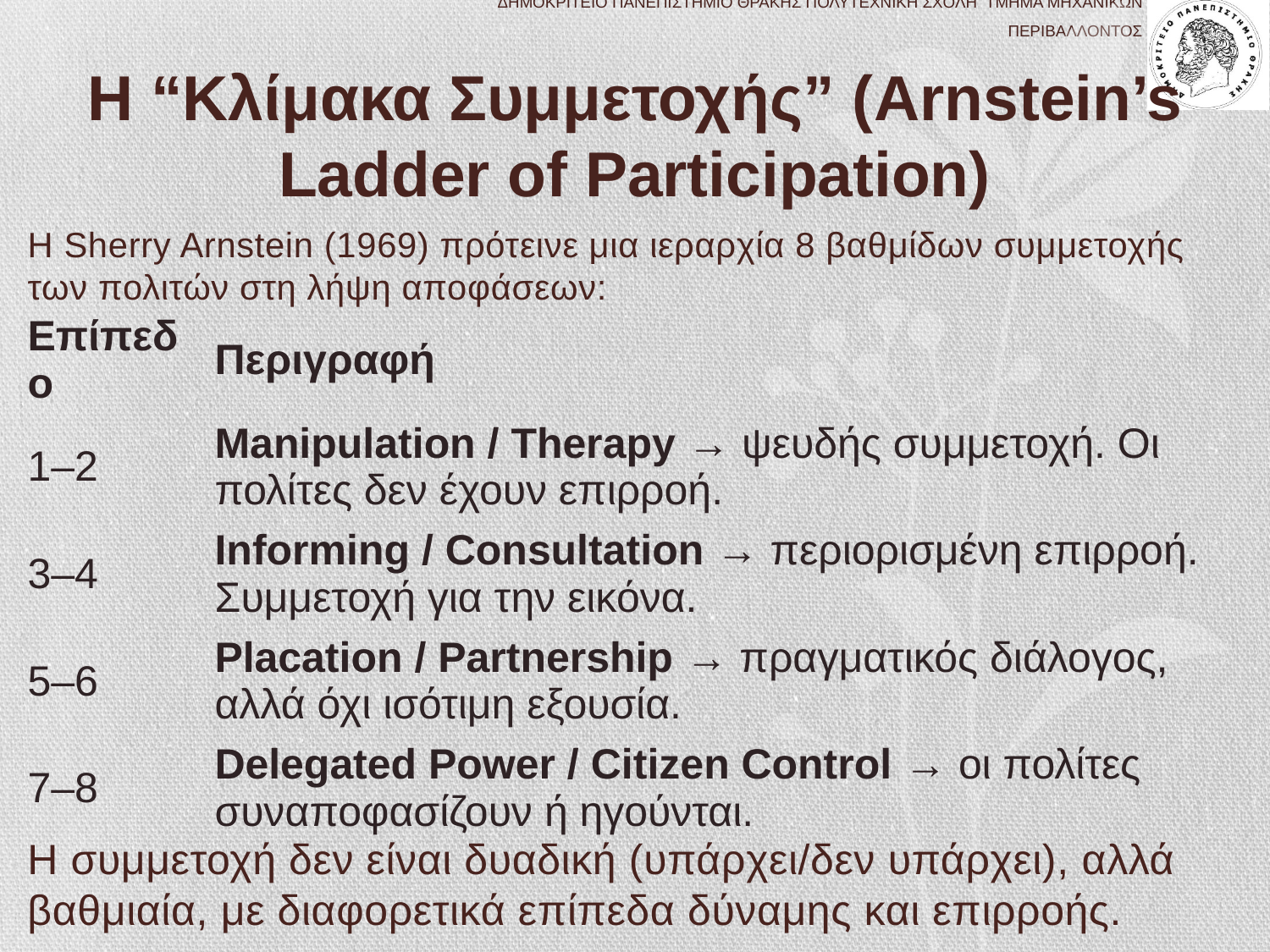

# Η “Κλίμακα Συμμετοχής” (Arnstein’s Ladder of Participation)
Η Sherry Arnstein (1969) πρότεινε μια ιεραρχία 8 βαθμίδων συμμετοχής των πολιτών στη λήψη αποφάσεων:

| Επίπεδο | Περιγραφή |
| --- | --- |
| 1–2 | Manipulation / Therapy → ψευδής συμμετοχή. Οι πολίτες δεν έχουν επιρροή. |
| 3–4 | Informing / Consultation → περιορισμένη επιρροή. Συμμετοχή για την εικόνα. |
| 5–6 | Placation / Partnership → πραγματικός διάλογος, αλλά όχι ισότιμη εξουσία. |
| 7–8 | Delegated Power / Citizen Control → οι πολίτες συναποφασίζουν ή ηγούνται. |
Η συμμετοχή δεν είναι δυαδική (υπάρχει/δεν υπάρχει), αλλά βαθμιαία, με διαφορετικά επίπεδα δύναμης και επιρροής.